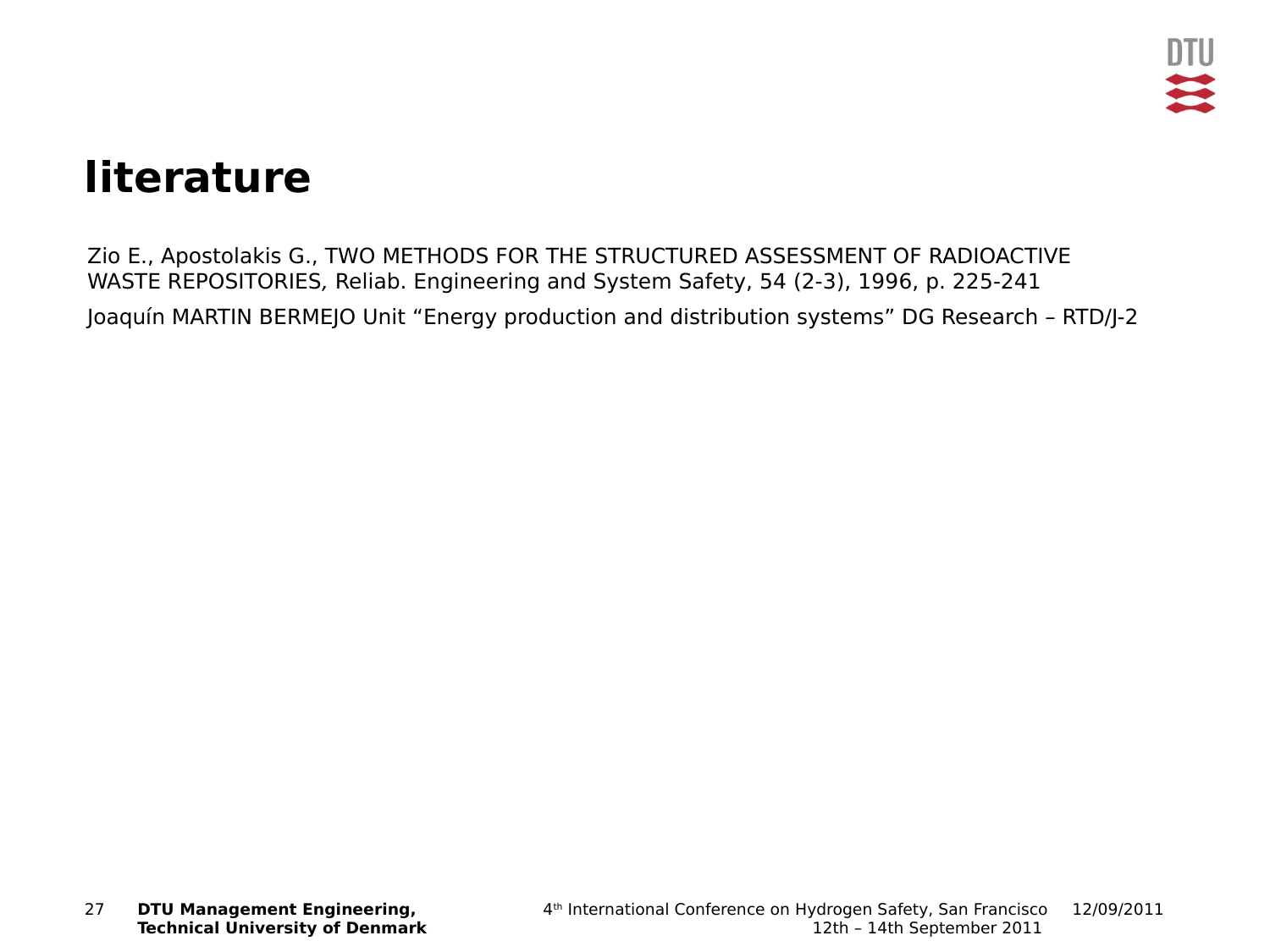

# literature
Zio E., Apostolakis G., TWO METHODS FOR THE STRUCTURED ASSESSMENT OF RADIOACTIVE WASTE REPOSITORIES, Reliab. Engineering and System Safety, 54 (2-3), 1996, p. 225-241
Joaquín MARTIN BERMEJO Unit “Energy production and distribution systems” DG Research – RTD/J-2